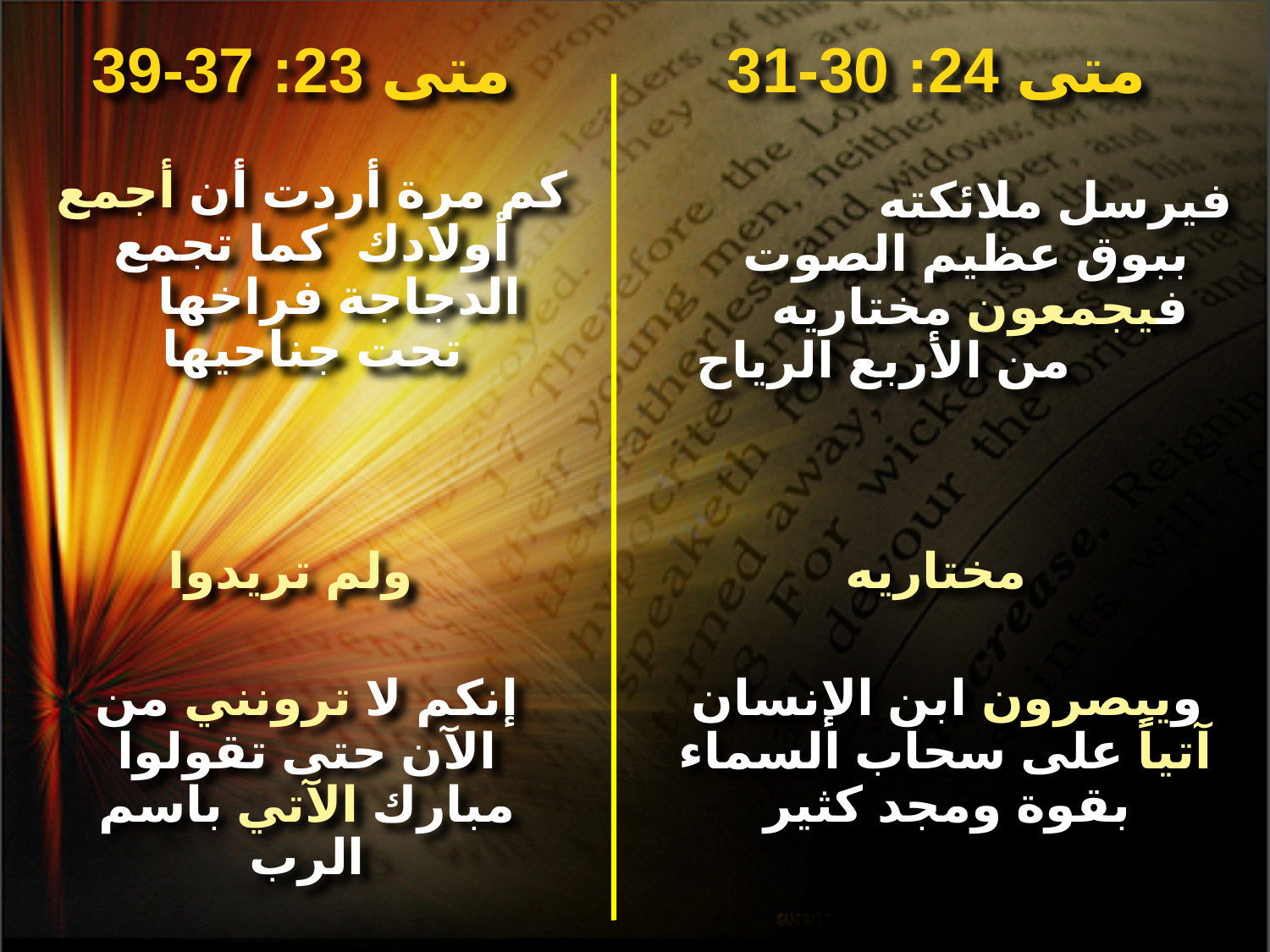

متى 23: 37-39
متى 24: 30-31

كم مرة أردت أن أجمع أولادك  كما تجمع الدجاجة فراخها     تحت جناحيها
فيرسل ملائكته                   ببوق عظيم الصوت         فيجمعون مختاريه                  من الأربع الرياح
ولم تريدوا
مختاريه
إنكم لا ترونني من الآن حتى تقولوا مبارك الآتي باسم الرب
ويبصرون ابن الإنسان آتياً على سحاب السماء بقوة ومجد كثير